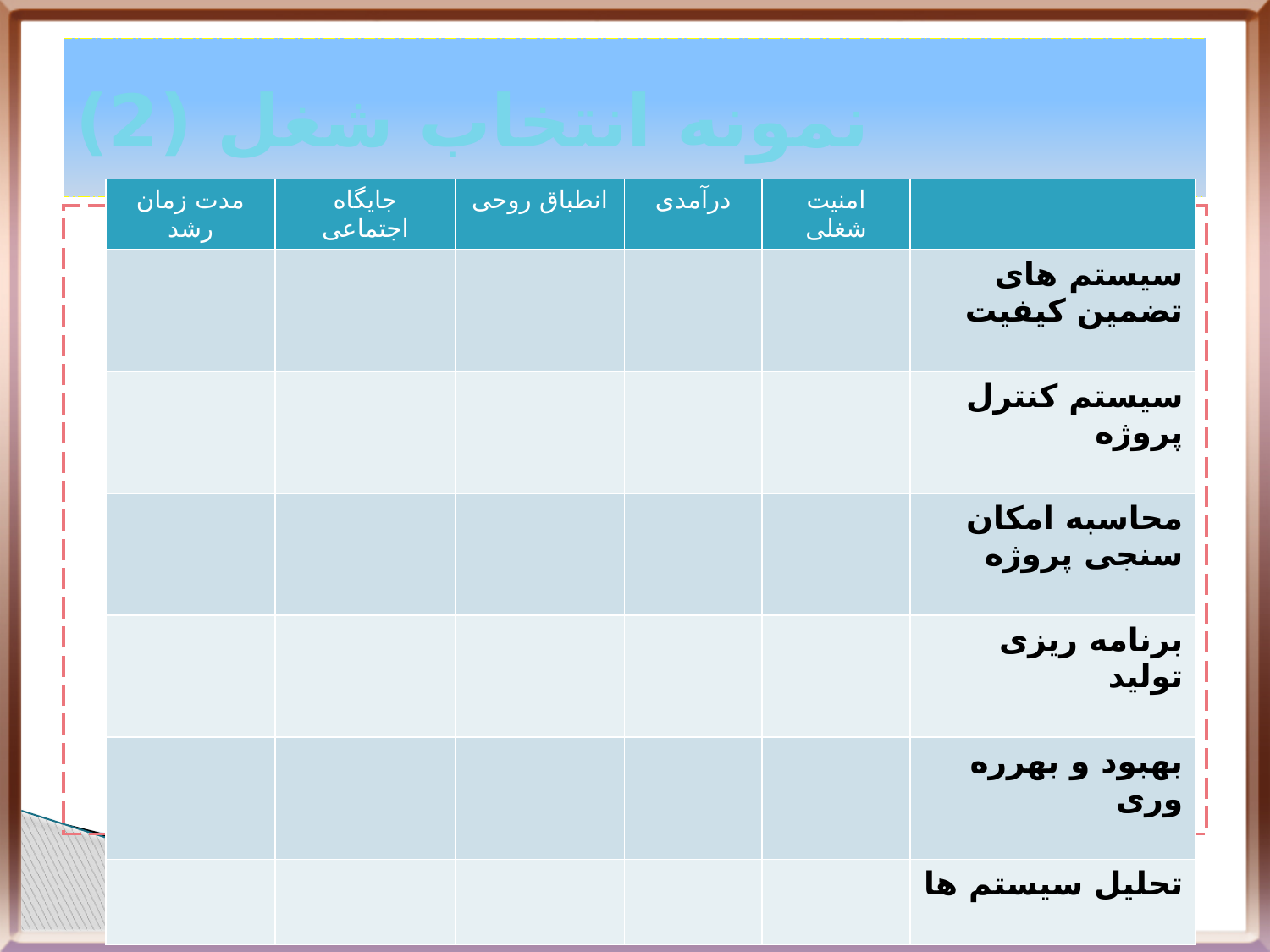

# نمونه انتخاب شغل (2)
| مدت زمان رشد | جایگاه اجتماعی | انطباق روحی | درآمدی | امنیت شغلی |  |
| --- | --- | --- | --- | --- | --- |
|  |  |  |  |  | سیستم های تضمین کیفیت |
|  |  |  |  |  | سیستم کنترل پروژه |
|  |  |  |  |  | محاسبه امکان سنجی پروژه |
|  |  |  |  |  | برنامه ریزی تولید |
|  |  |  |  |  | بهبود و بهرره وری |
|  |  |  |  |  | تحلیل سیستم ها |
با توجه به شاخصهای زیر